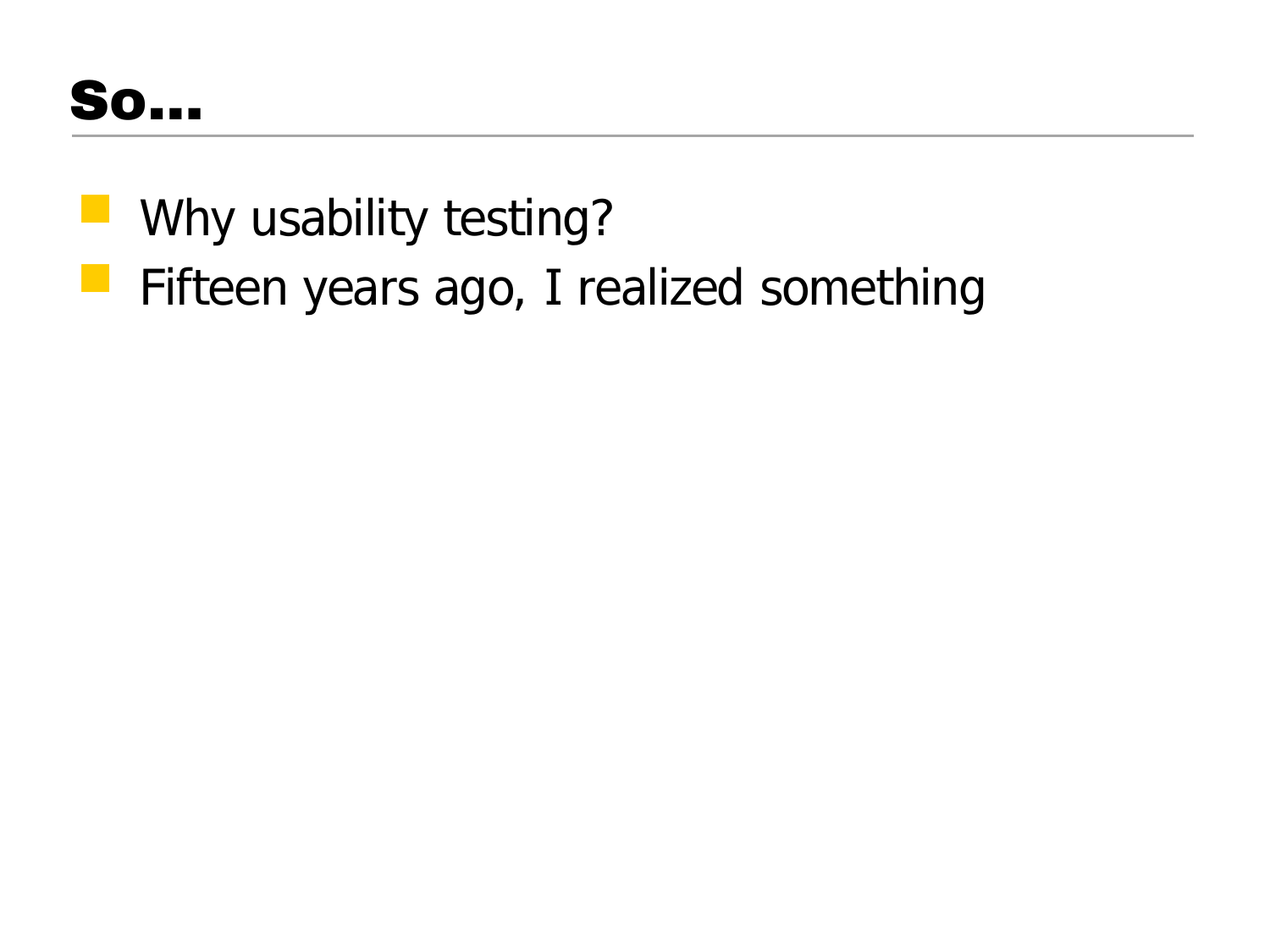

# So…
Why usability testing?
Fifteen years ago, I realized something
© 2001 Steve Krug